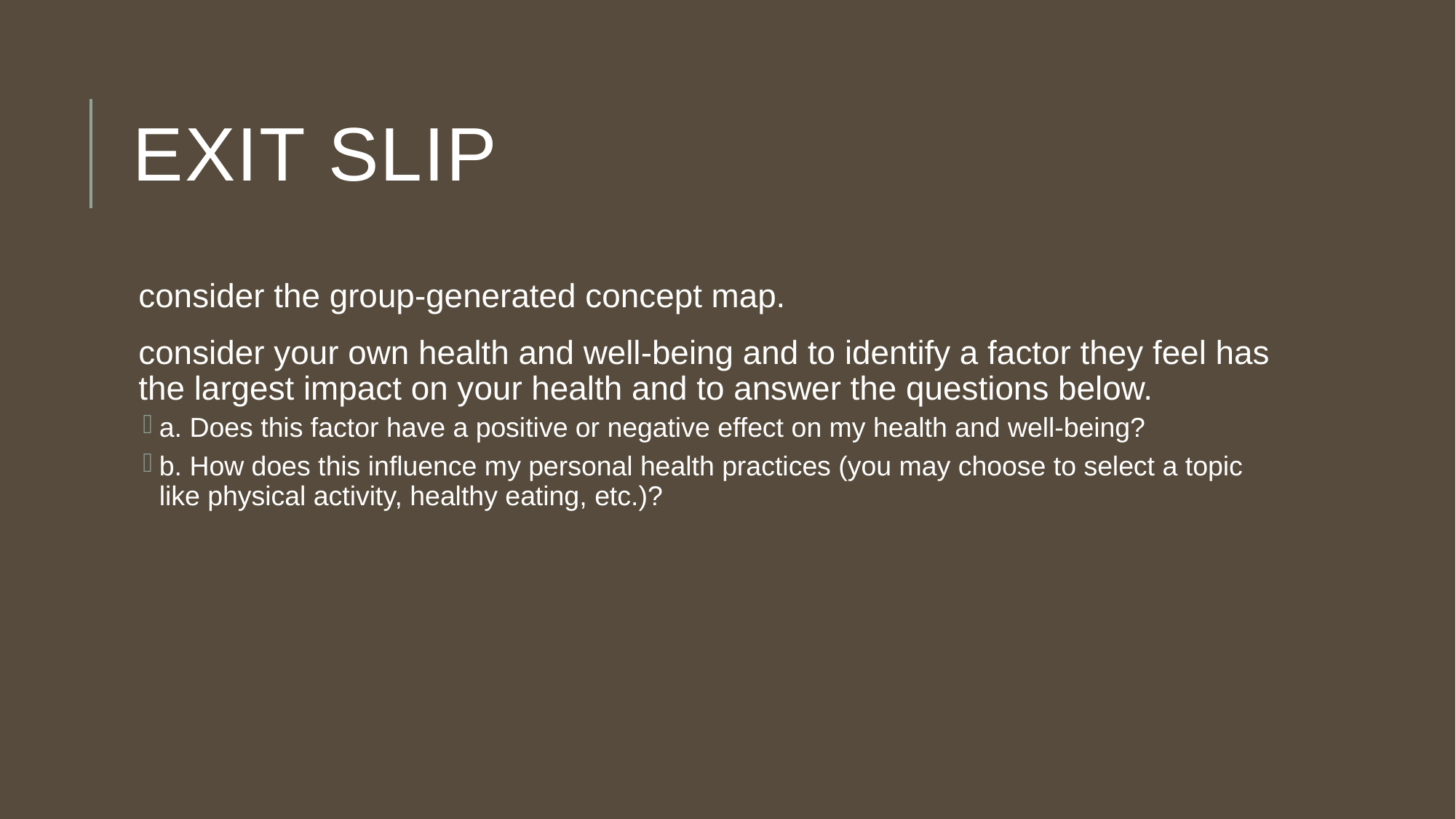

# Exit Slip
consider the group-generated concept map.
consider your own health and well-being and to identify a factor they feel has the largest impact on your health and to answer the questions below.
a. Does this factor have a positive or negative effect on my health and well-being?
b. How does this influence my personal health practices (you may choose to select a topic like physical activity, healthy eating, etc.)?